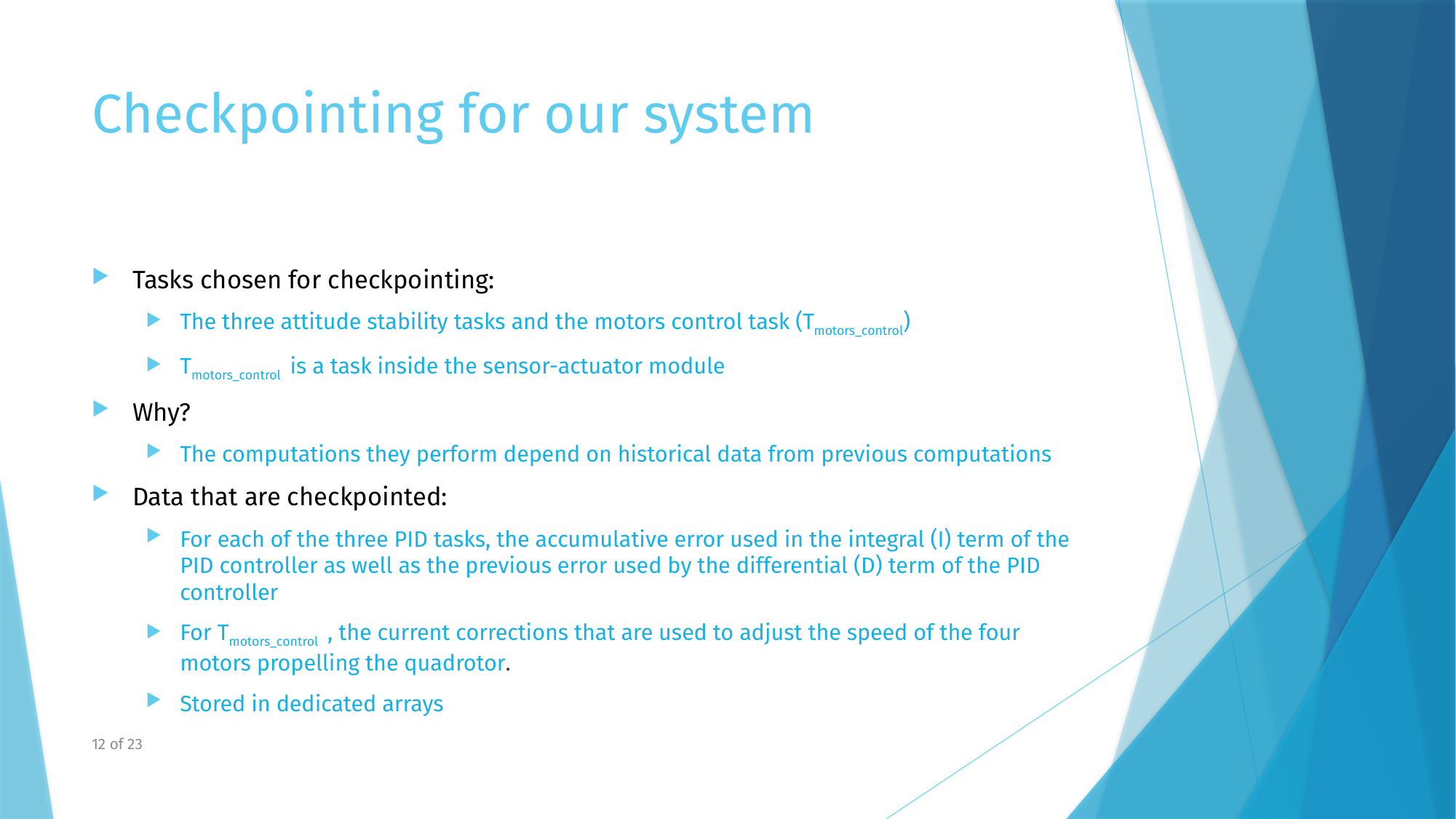

# Checkpointing for our system
Tasks chosen for checkpointing:
The three attitude stability tasks and the motors control task (Tmotors_control)
Tmotors_control  is a task inside the sensor-actuator module
Why?
The computations they perform depend on historical data from previous computations
Data that are checkpointed:
For each of the three PID tasks, the accumulative error used in the integral (I) term of the PID controller as well as the previous error used by the differential (D) term of the PID controller
For Tmotors_control  , the current corrections that are used to adjust the speed of the four motors propelling the quadrotor.
Stored in dedicated arrays

12 of 23